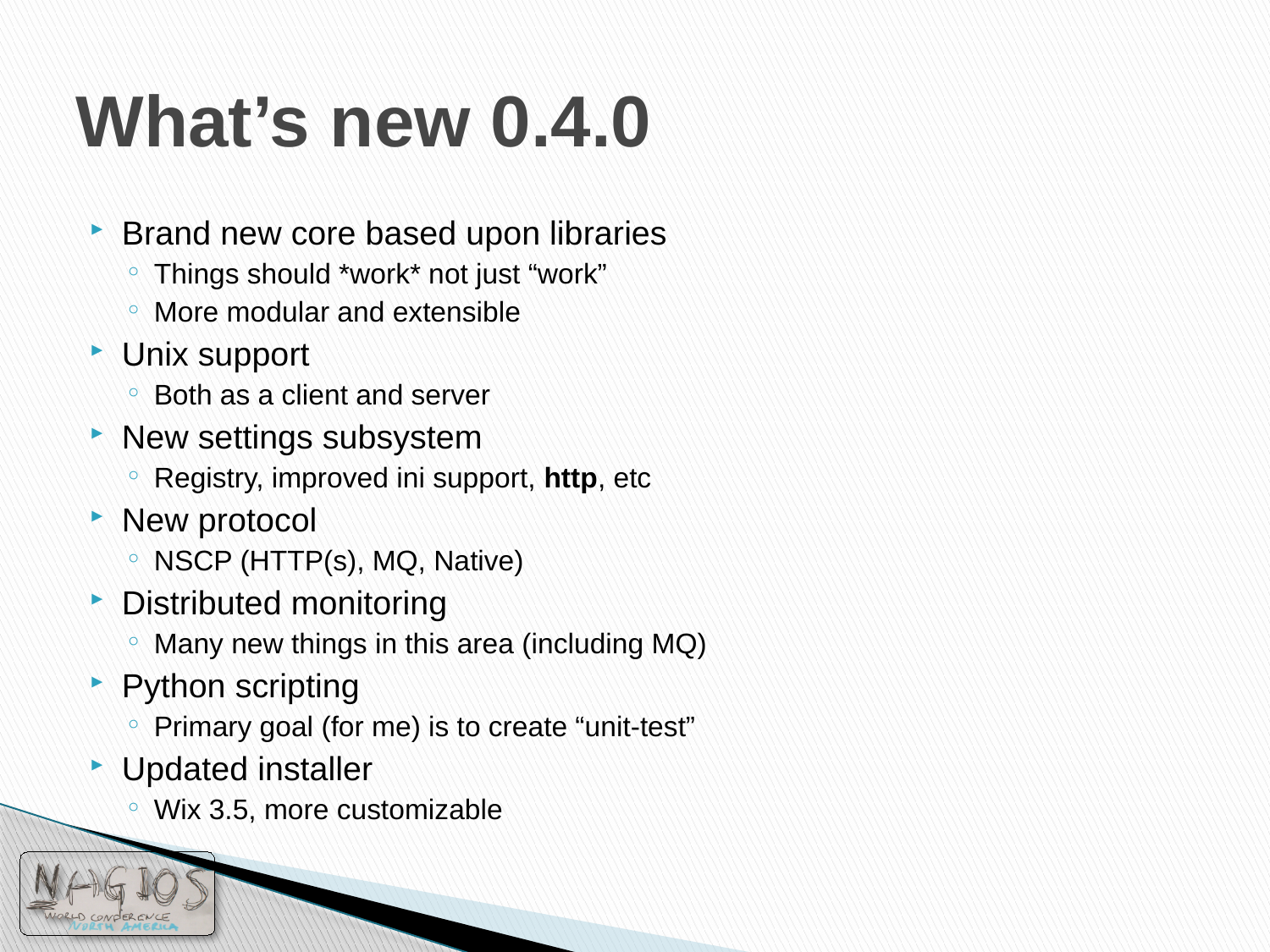

# What’s new 0.4.0
Brand new core based upon libraries
Things should *work* not just “work”
More modular and extensible
Unix support
Both as a client and server
New settings subsystem
Registry, improved ini support, http, etc
New protocol
NSCP (HTTP(s), MQ, Native)
Distributed monitoring
Many new things in this area (including MQ)
Python scripting
Primary goal (for me) is to create “unit-test”
Updated installer
Wix 3.5, more customizable